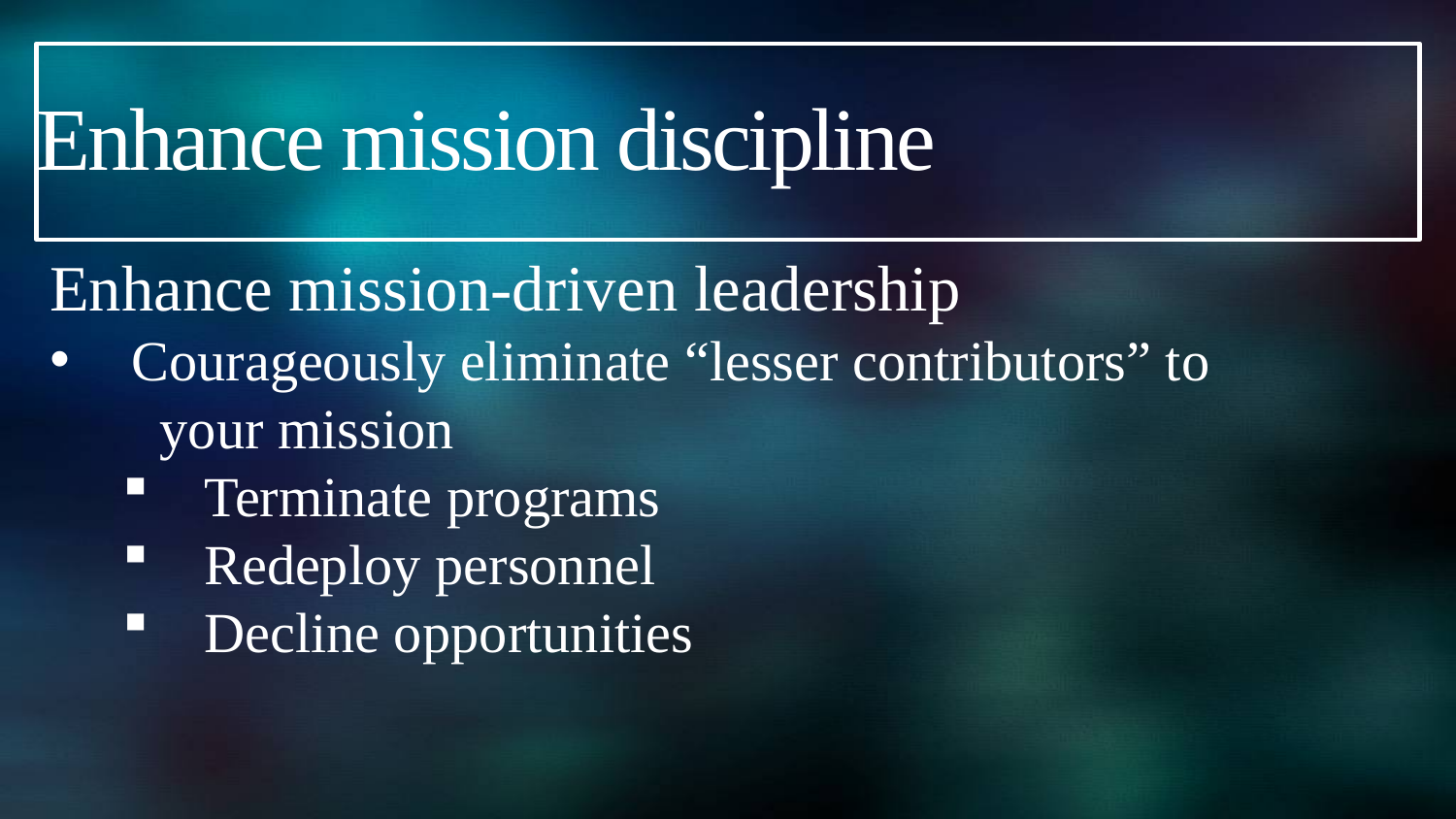

# Enhance mission discipline
Enhance mission-driven leadership
Courageously eliminate “lesser contributors” to                 your mission
Terminate programs
Redeploy personnel
Decline opportunities